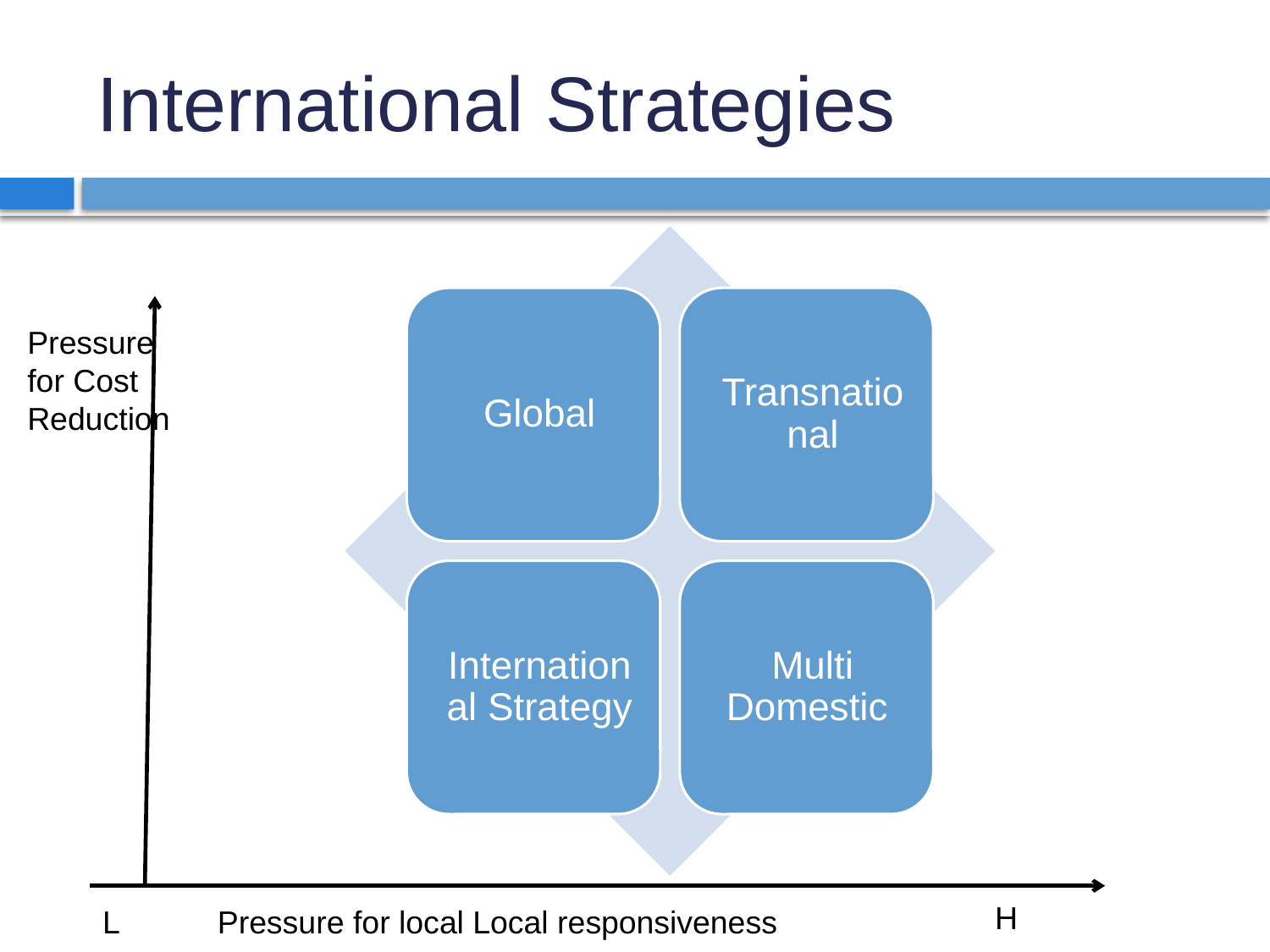

# International Strategies
Global
Transnational
International Strategy
Multi Domestic
Pressure for Cost Reduction
H
L
Pressure for local Local responsiveness